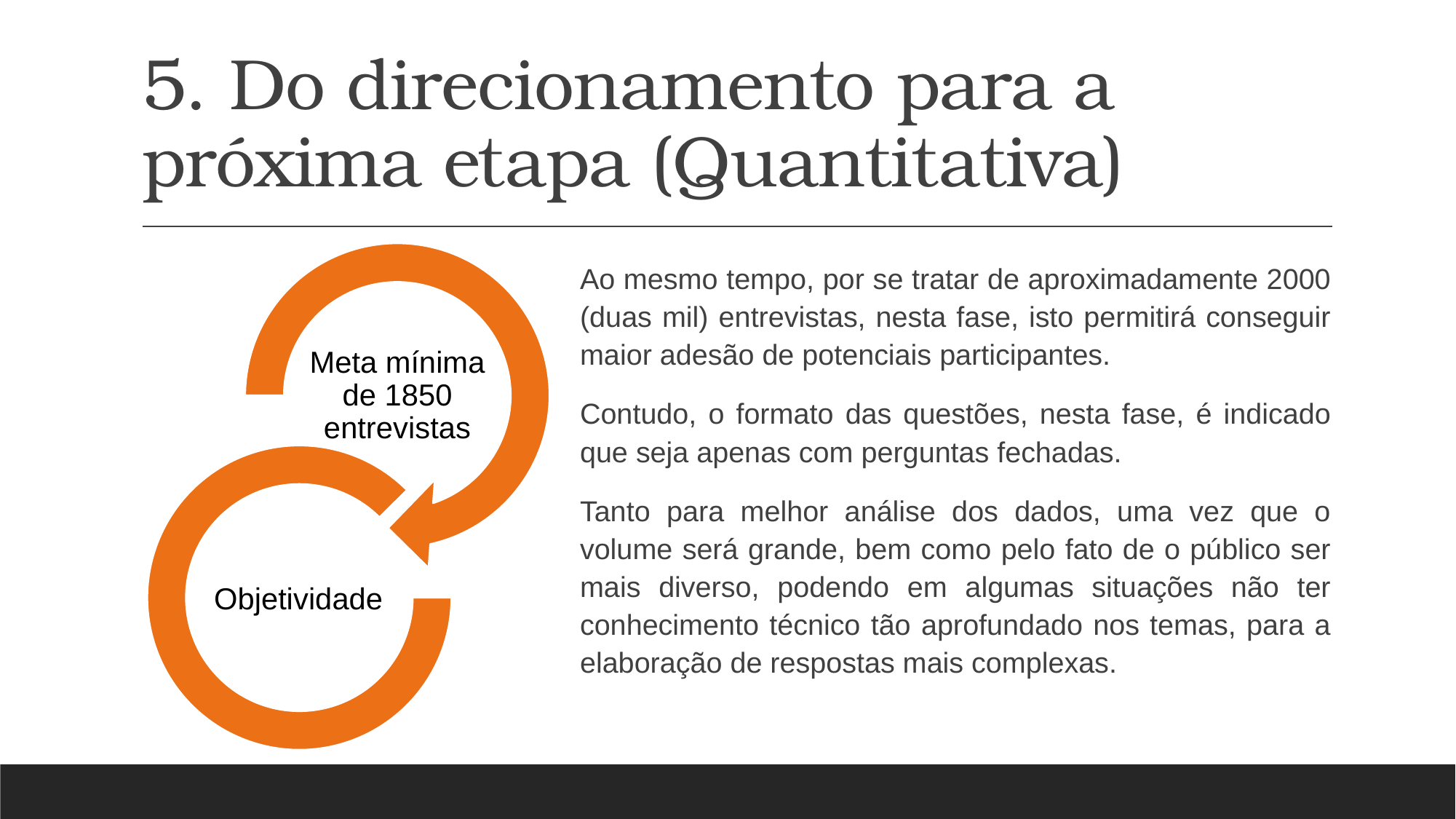

# 5. Do direcionamento para a próxima etapa (Quantitativa)
Meta mínima de 1850 entrevistas
Objetividade
Ao mesmo tempo, por se tratar de aproximadamente 2000 (duas mil) entrevistas, nesta fase, isto permitirá conseguir maior adesão de potenciais participantes.
Contudo, o formato das questões, nesta fase, é indicado que seja apenas com perguntas fechadas.
Tanto para melhor análise dos dados, uma vez que o volume será grande, bem como pelo fato de o público ser mais diverso, podendo em algumas situações não ter conhecimento técnico tão aprofundado nos temas, para a elaboração de respostas mais complexas.